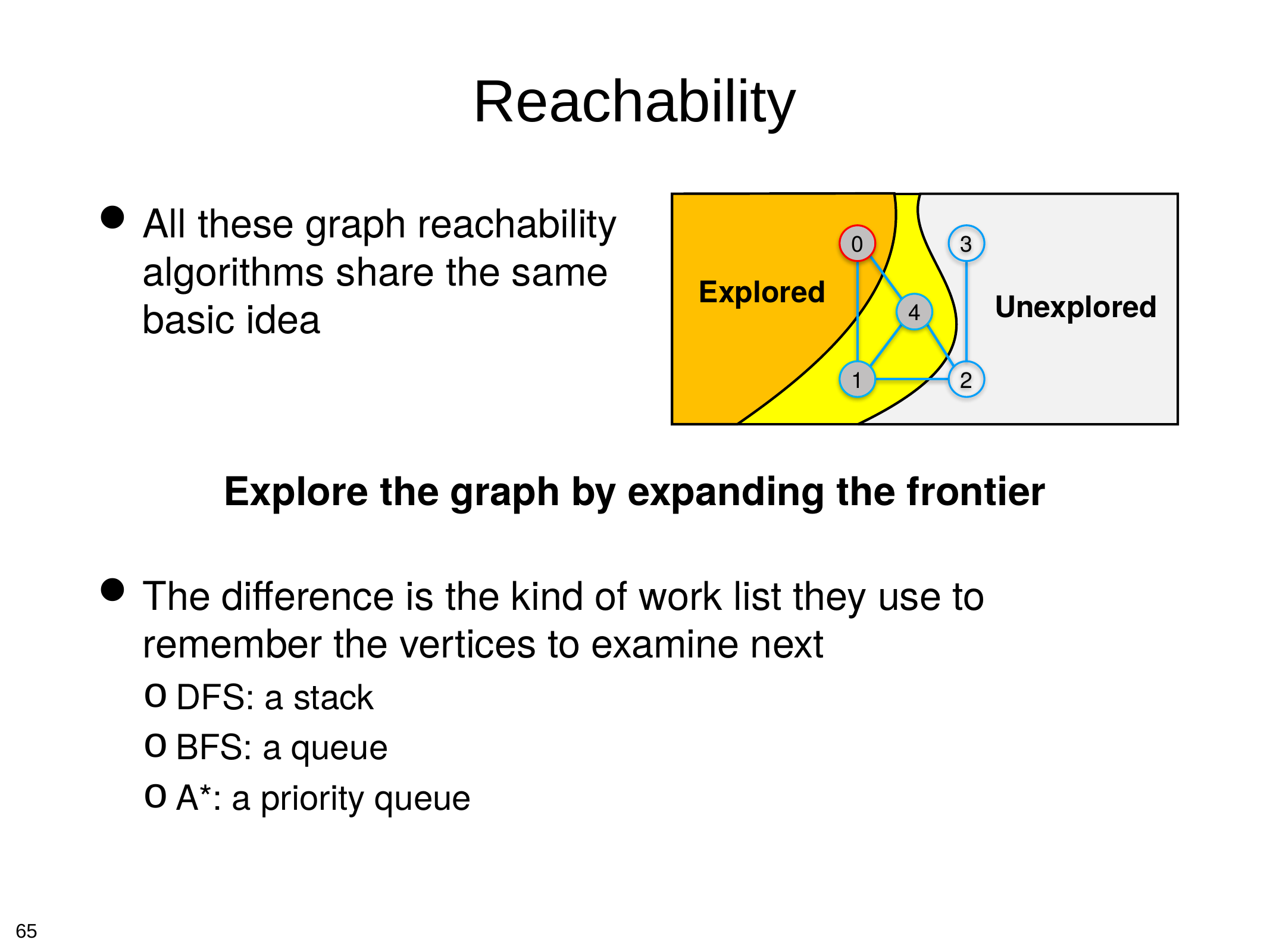

# Reachability
All these graph reachability
algorithms share the same
basic idea

Explore the graph by expanding the frontier

The difference is the kind of work list they use to remember the vertices to examine next
DFS: a stack
BFS: a queue
A*: a priority queue

0
3
4
1
2
Explored
Unexplored
65